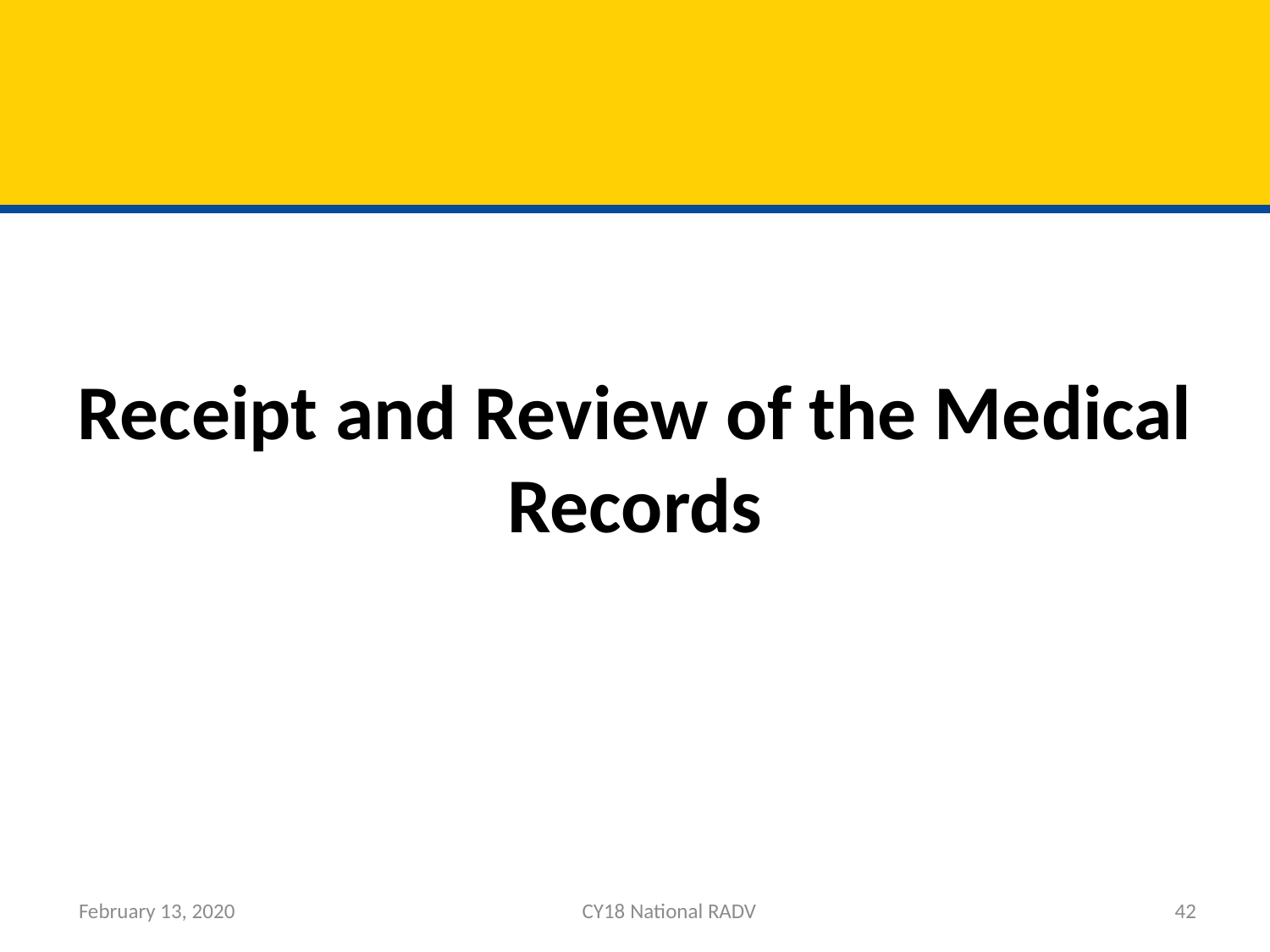

# Receipt and Review of the Medical Records